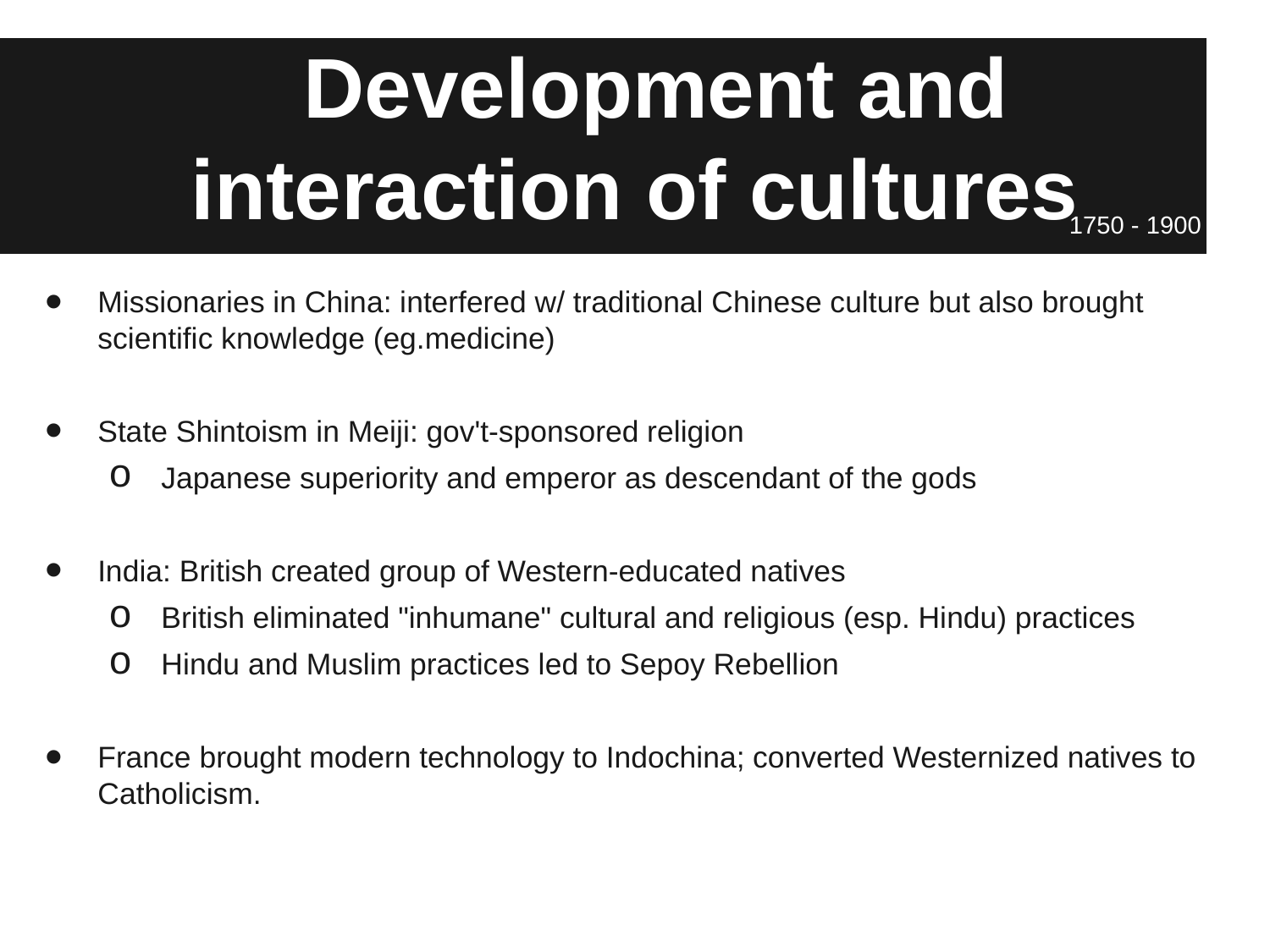

# Development and interaction of cultures
1750 - 1900

Missionaries in China: interfered w/ traditional Chinese culture but also brought scientific knowledge (eg.medicine)

State Shintoism in Meiji: gov't-sponsored religion
Japanese superiority and emperor as descendant of the gods

India: British created group of Western-educated natives
British eliminated "inhumane" cultural and religious (esp. Hindu) practices
Hindu and Muslim practices led to Sepoy Rebellion

France brought modern technology to Indochina; converted Westernized natives to Catholicism.